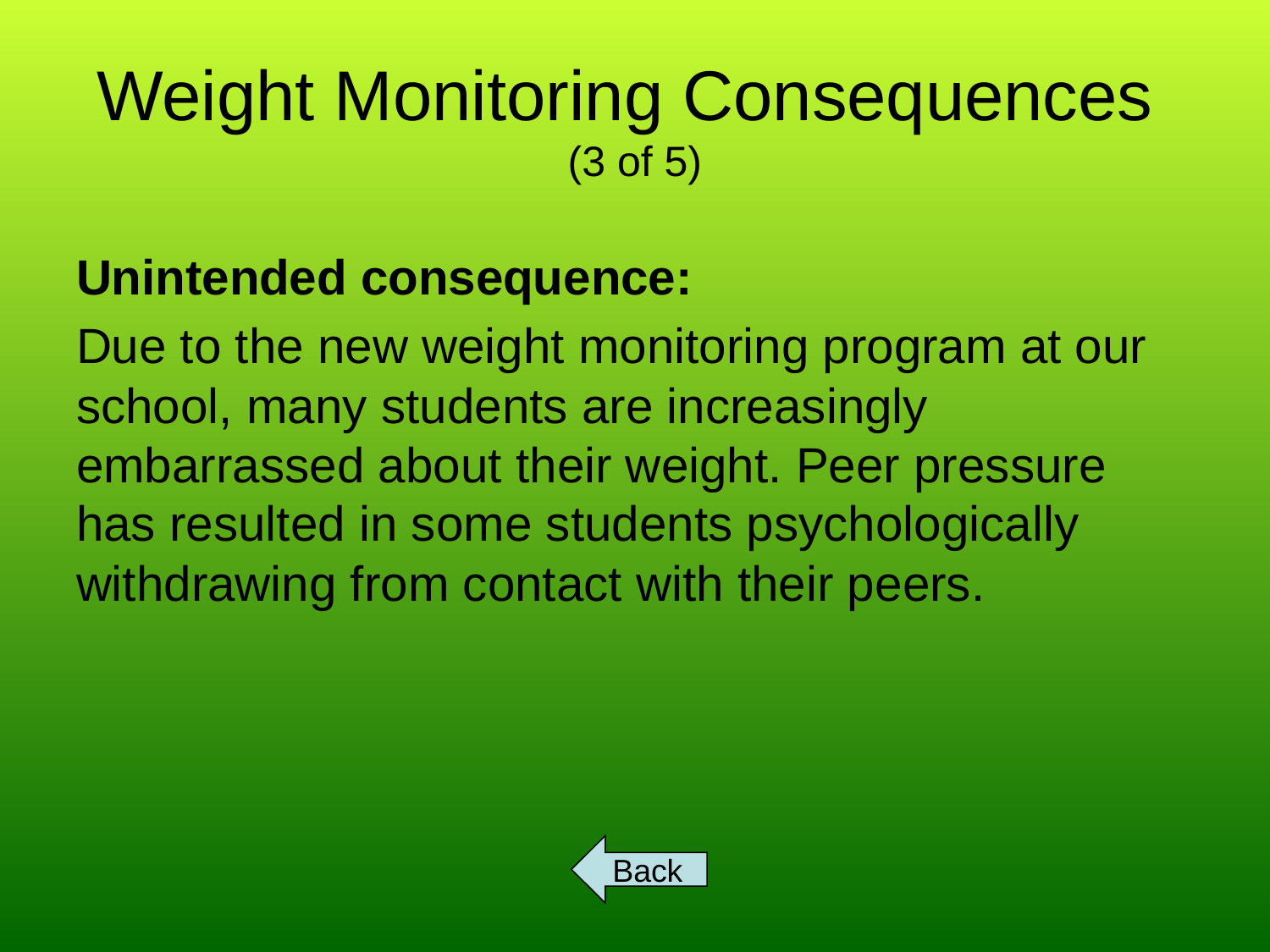

# Weight Monitoring Consequences (3 of 5)
Unintended consequence:
Due to the new weight monitoring program at our school, many students are increasingly embarrassed about their weight. Peer pressure has resulted in some students psychologically withdrawing from contact with their peers.
Back